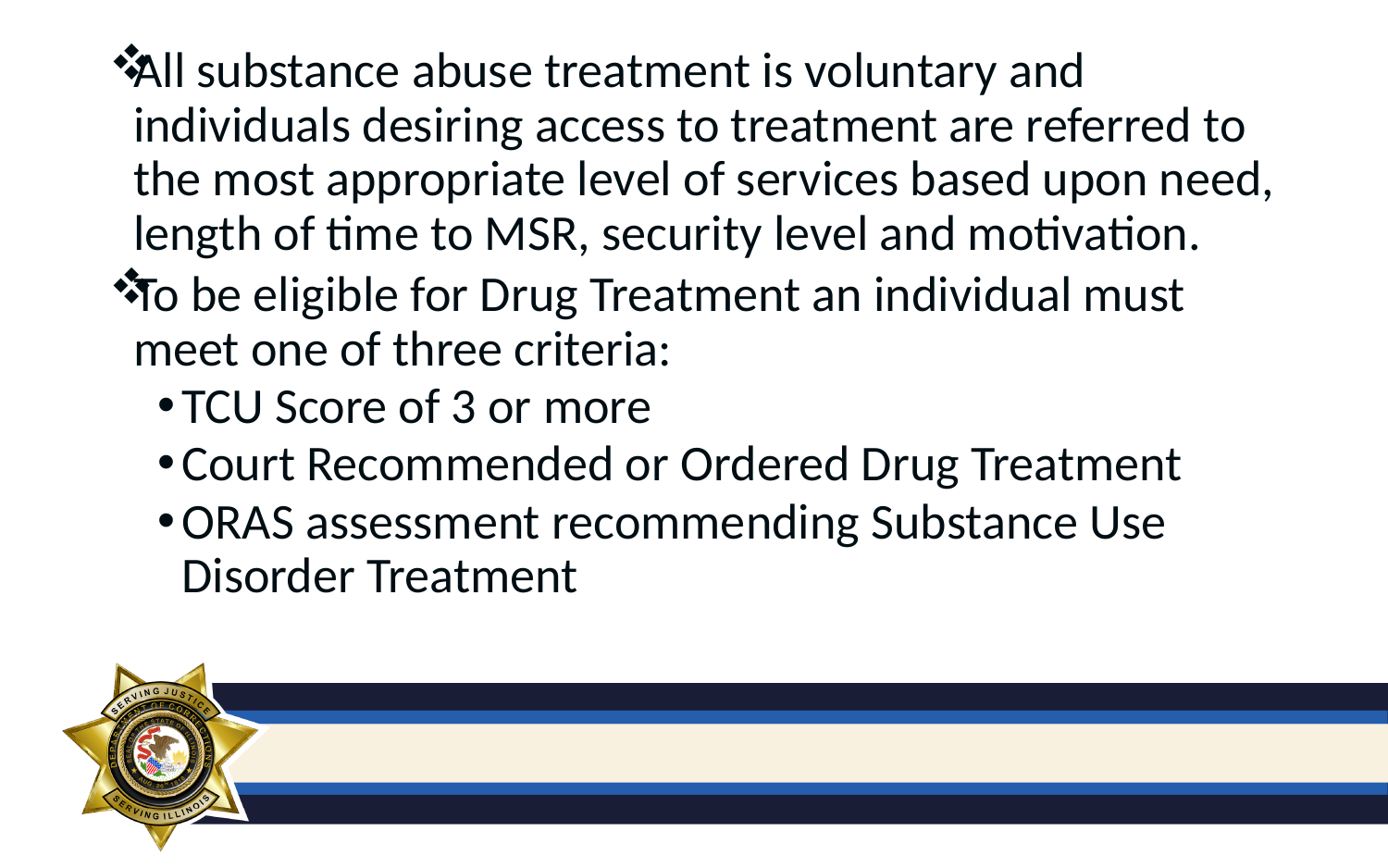

All substance abuse treatment is voluntary and individuals desiring access to treatment are referred to the most appropriate level of services based upon need, length of time to MSR, security level and motivation.
To be eligible for Drug Treatment an individual must meet one of three criteria:
TCU Score of 3 or more
Court Recommended or Ordered Drug Treatment
ORAS assessment recommending Substance Use Disorder Treatment